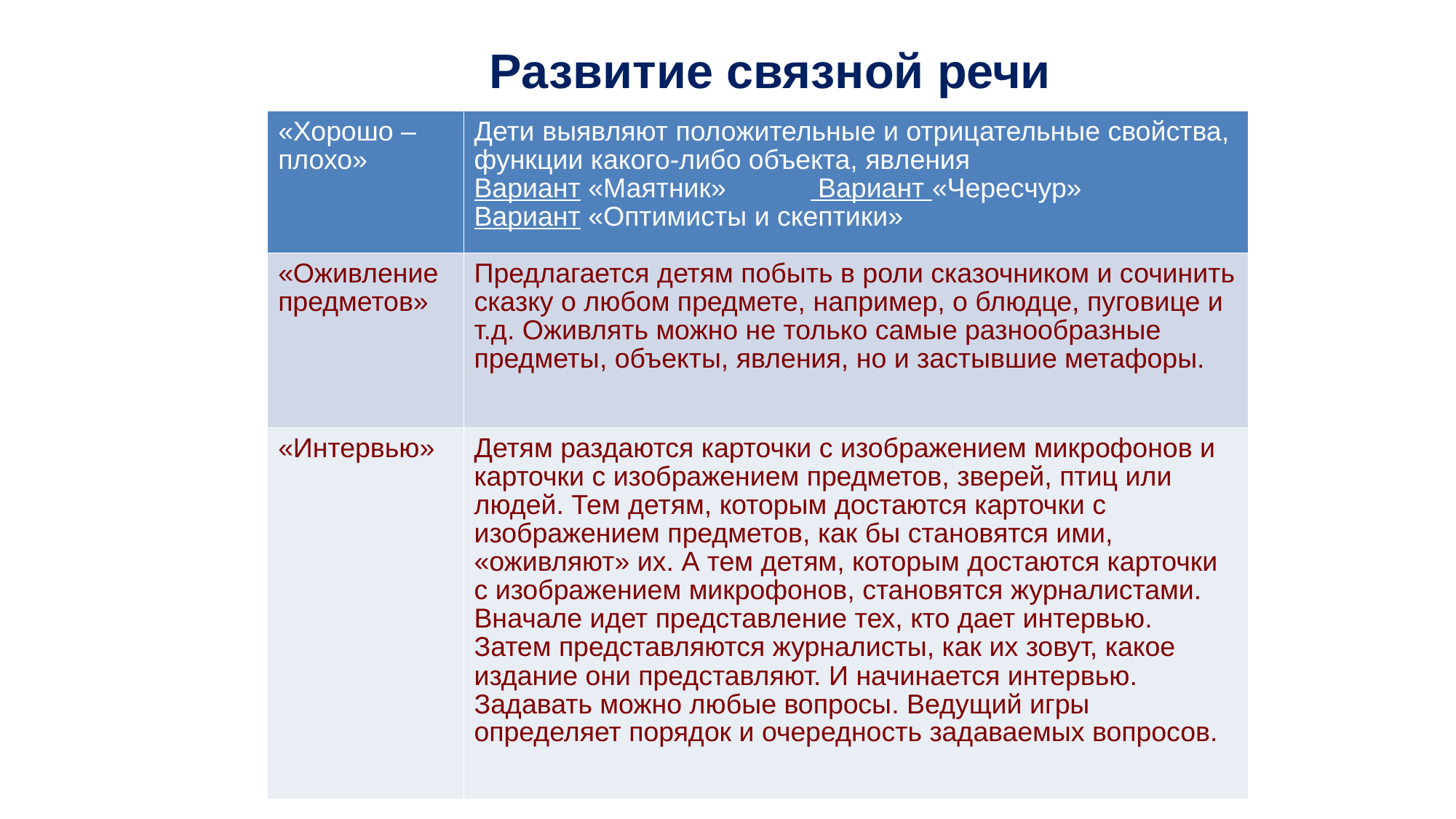

Развитие связной речи
| «Хорошо – плохо» | Дети выявляют положительные и отрицательные свойства, функции какого-либо объекта, явления Вариант «Маятник» Вариант «Чересчур» Вариант «Оптимисты и скептики» |
| --- | --- |
| «Оживление предметов» | Предлагается детям побыть в роли сказочником и сочинить сказку о любом предмете, например, о блюдце, пуговице и т.д. Оживлять можно не только самые разнообразные предметы, объекты, явления, но и застывшие метафоры. |
| «Интервью» | Детям раздаются карточки с изображением микрофонов и карточки с изображением предметов, зверей, птиц или людей. Тем детям, которым достаются карточки с изображением предметов, как бы становятся ими, «оживляют» их. А тем детям, которым достаются карточки с изображением микрофонов, становятся журналистами. Вначале идет представление тех, кто дает интервью. Затем представляются журналисты, как их зовут, какое издание они представляют. И начинается интервью. Задавать можно любые вопросы. Ведущий игры определяет порядок и очередность задаваемых вопросов. |